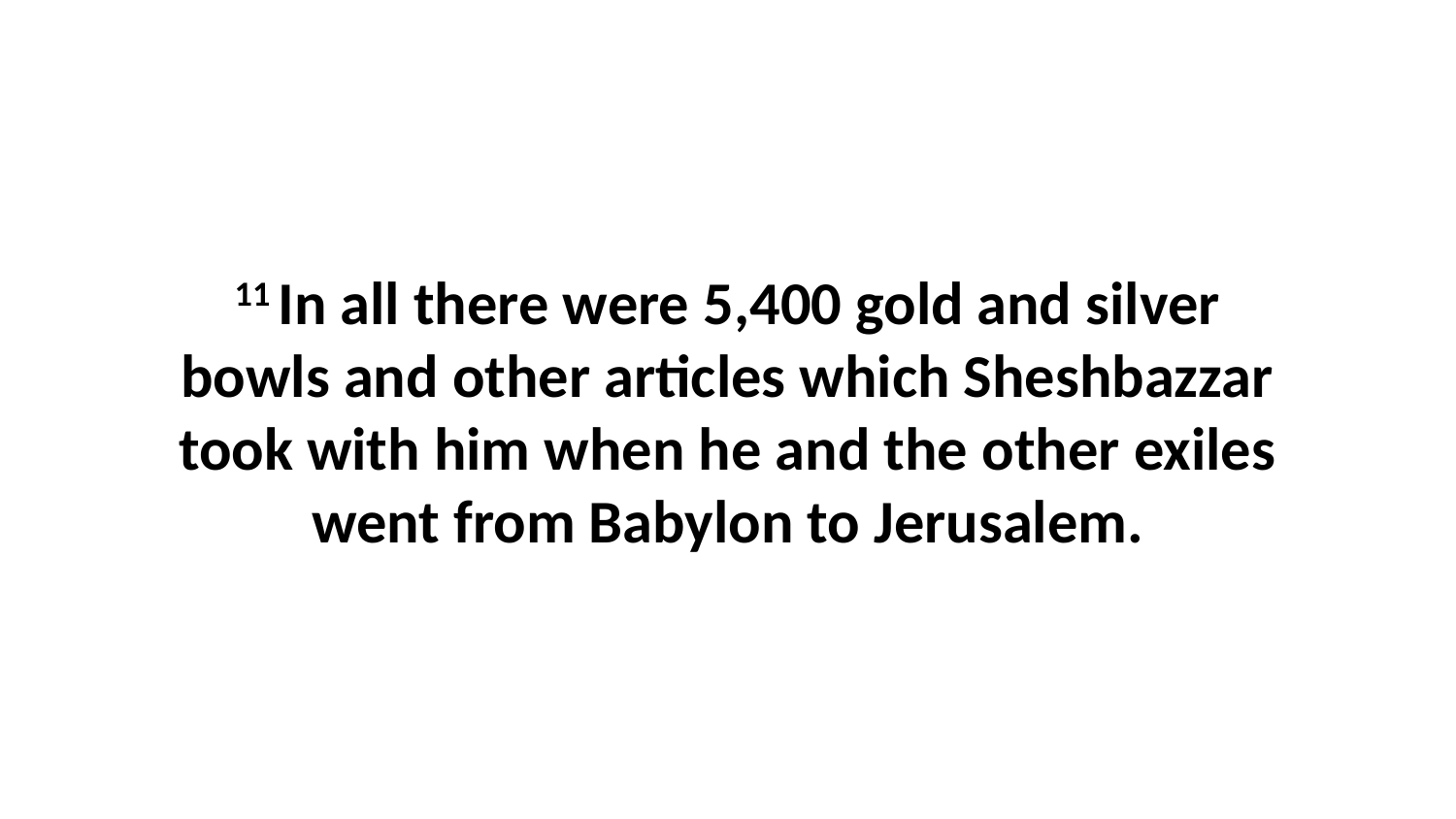

11 In all there were 5,400 gold and silver bowls and other articles which Sheshbazzar took with him when he and the other exiles went from Babylon to Jerusalem.